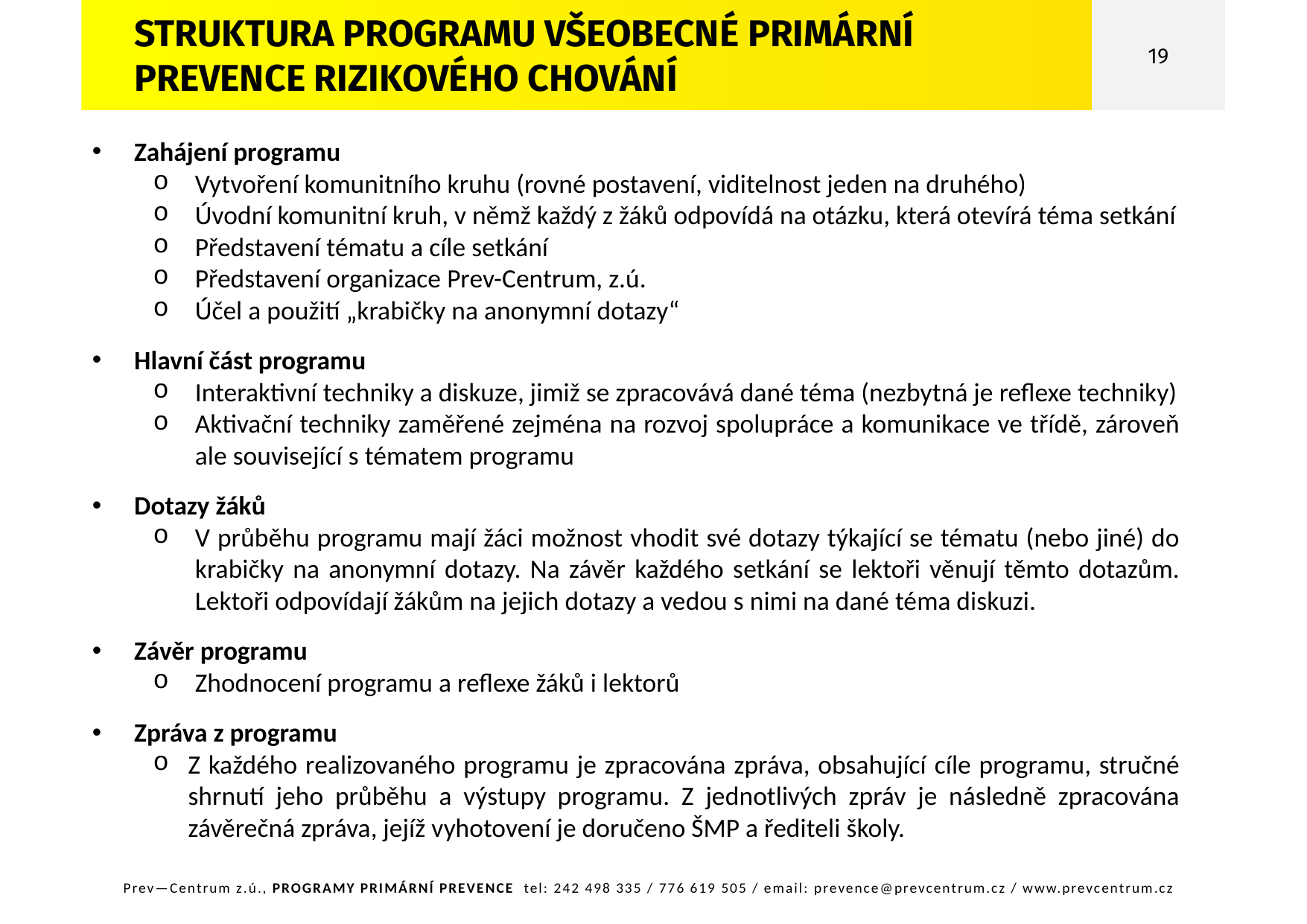

STRUKTURA PROGRAMU VŠEOBECNÉ PRIMÁRNÍ
PREVENCE RIZIKOVÉHO CHOVÁNÍ
19
Zahájení programu
Vytvoření komunitního kruhu (rovné postavení, viditelnost jeden na druhého)
Úvodní komunitní kruh, v němž každý z žáků odpovídá na otázku, která otevírá téma setkání
Představení tématu a cíle setkání
Představení organizace Prev-Centrum, z.ú.
Účel a použití „krabičky na anonymní dotazy“

Hlavní část programu
Interaktivní techniky a diskuze, jimiž se zpracovává dané téma (nezbytná je reflexe techniky)
Aktivační techniky zaměřené zejména na rozvoj spolupráce a komunikace ve třídě, zároveň ale související s tématem programu

Dotazy žáků
V průběhu programu mají žáci možnost vhodit své dotazy týkající se tématu (nebo jiné) do krabičky na anonymní dotazy. Na závěr každého setkání se lektoři věnují těmto dotazům. Lektoři odpovídají žákům na jejich dotazy a vedou s nimi na dané téma diskuzi.

Závěr programu
Zhodnocení programu a reflexe žáků i lektorů

Zpráva z programu
Z každého realizovaného programu je zpracována zpráva, obsahující cíle programu, stručné shrnutí jeho průběhu a výstupy programu. Z jednotlivých zpráv je následně zpracována závěrečná zpráva, jejíž vyhotovení je doručeno ŠMP a řediteli školy.

Prev—Centrum z.ú., PROGRAMY PRIMÁRNÍ PREVENCE  tel: 242 498 335 / 776 619 505 / email: prevence@prevcentrum.cz / www.prevcentrum.cz